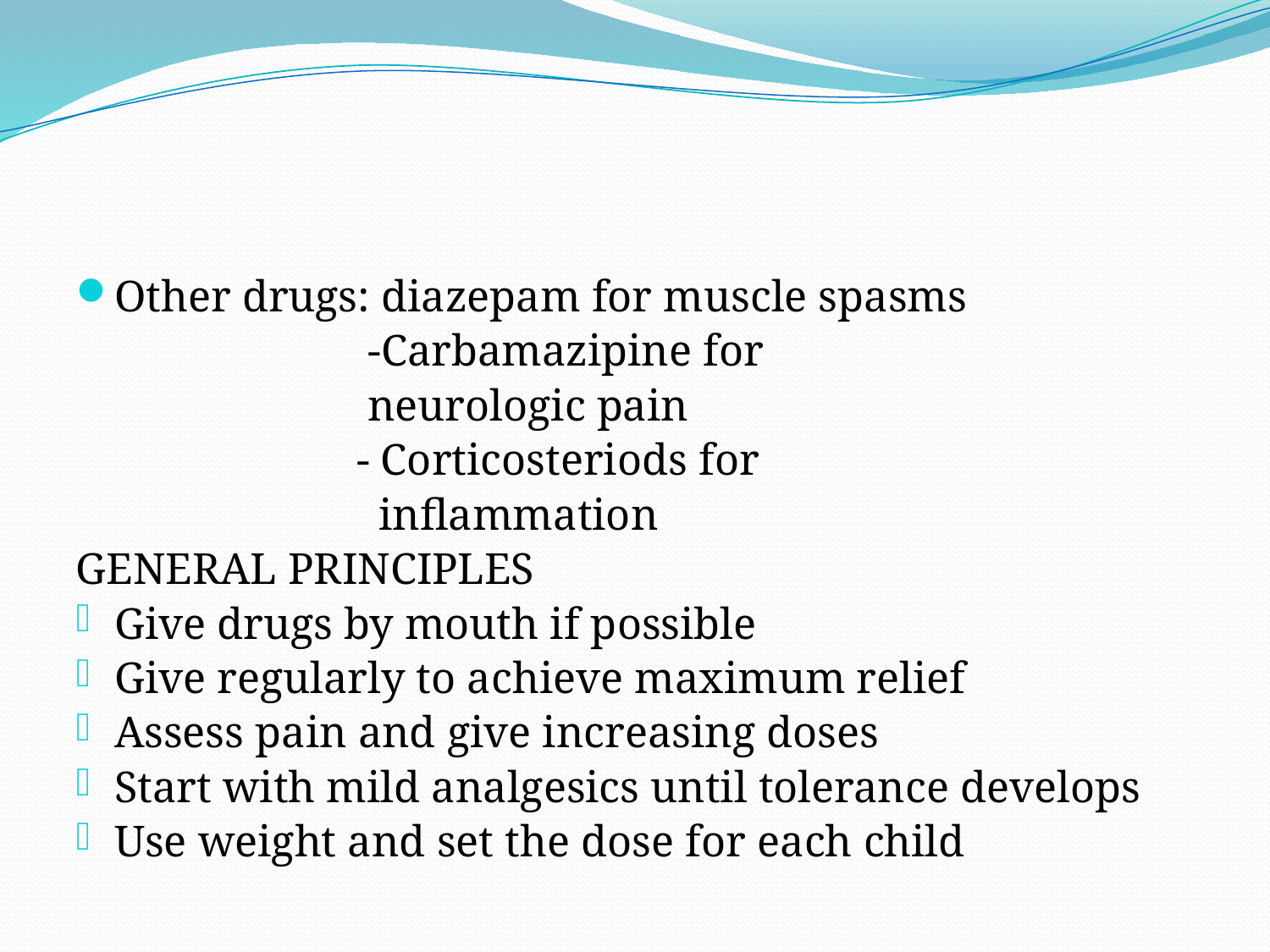

#
Other drugs: diazepam for muscle spasms
                          -Carbamazipine for
                          neurologic pain
                         - Corticosteriods for
                           inflammation
GENERAL PRINCIPLES
Give drugs by mouth if possible
Give regularly to achieve maximum relief
Assess pain and give increasing doses
Start with mild analgesics until tolerance develops
Use weight and set the dose for each child